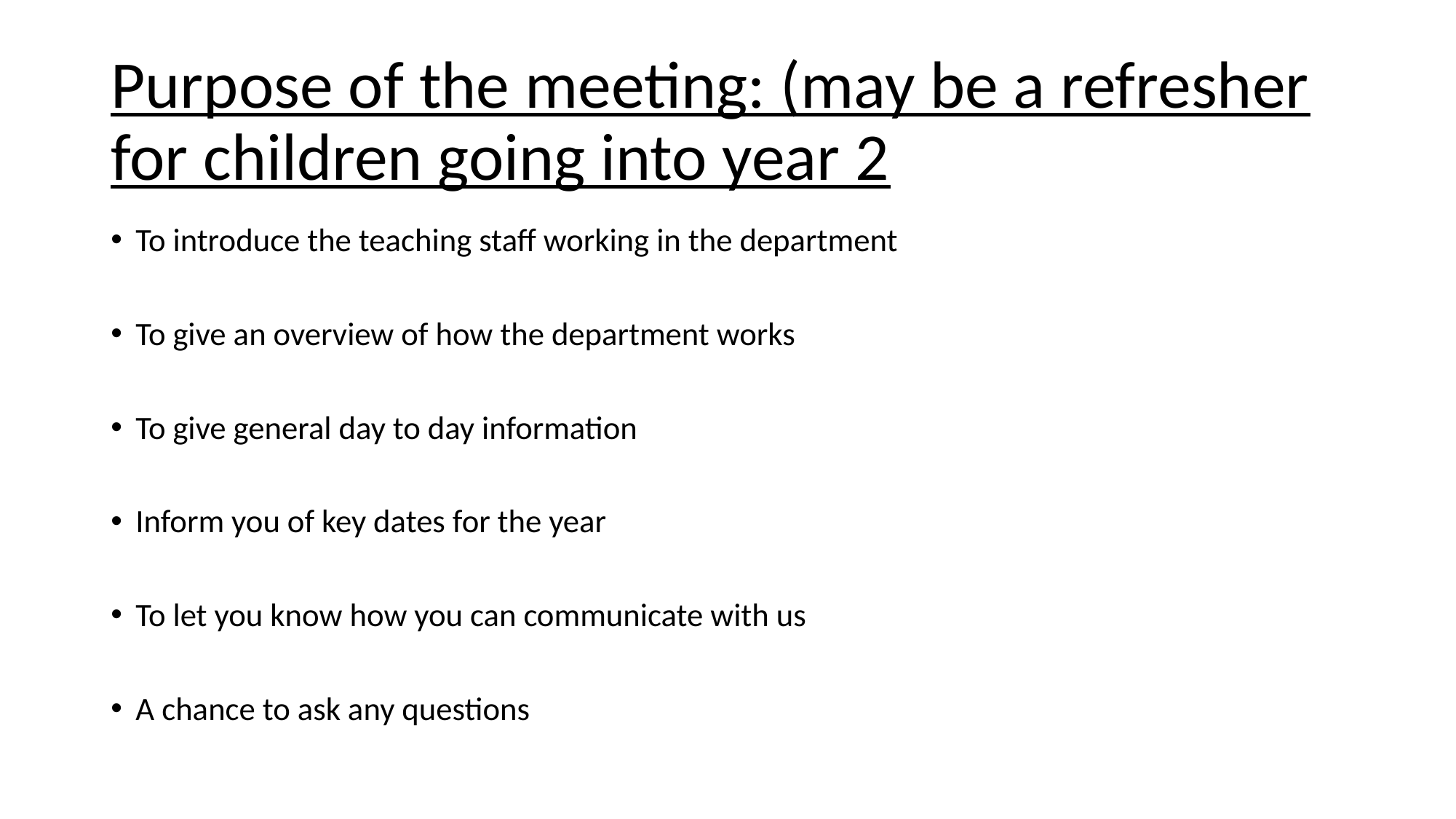

# Purpose of the meeting: (may be a refresher for children going into year 2
To introduce the teaching staff working in the department

To give an overview of how the department works

To give general day to day information

Inform you of key dates for the year

To let you know how you can communicate with us

A chance to ask any questions